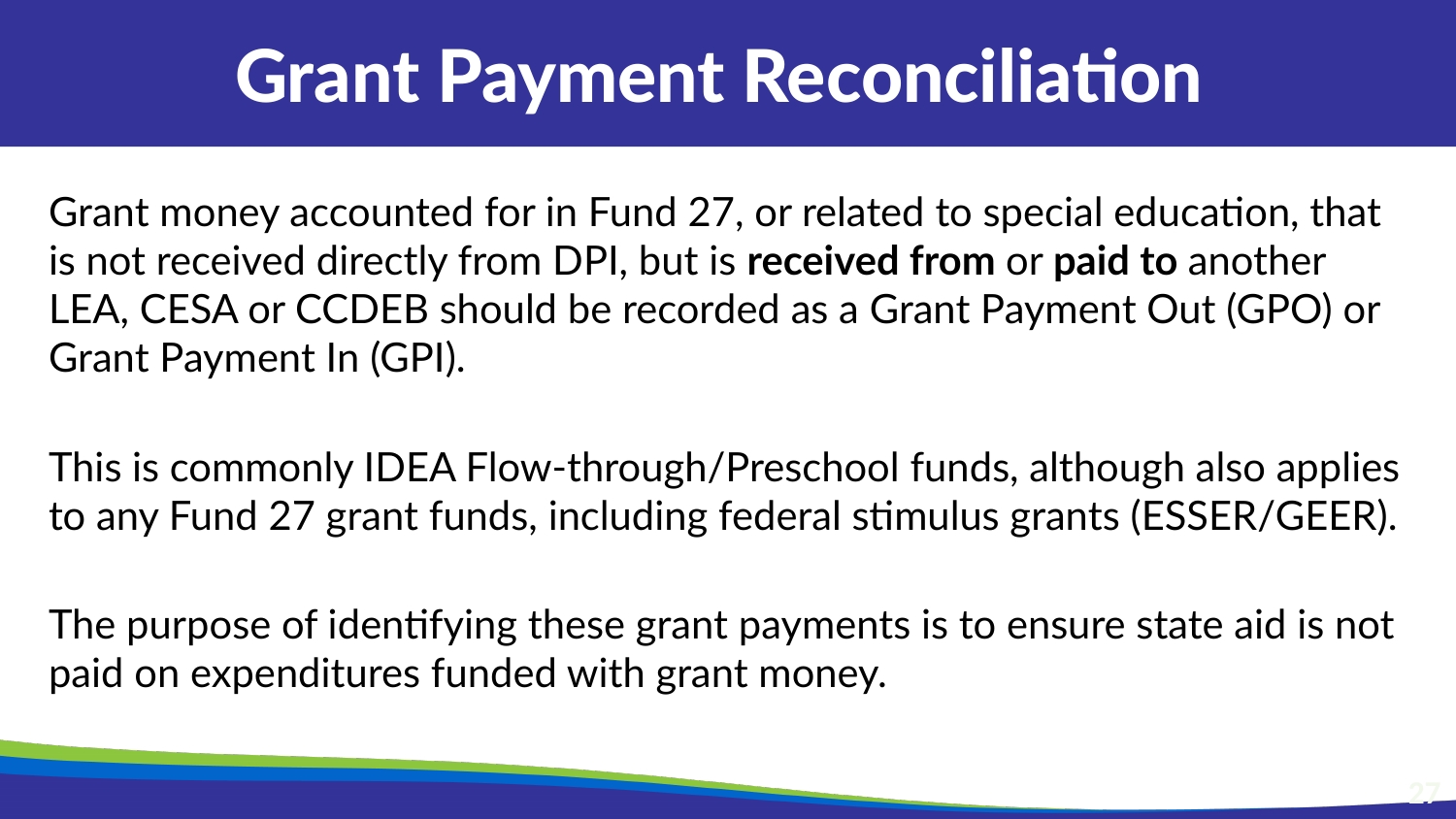

Grant Payment Reconciliation
Grant money accounted for in Fund 27, or related to special education, that is not received directly from DPI, but is received from or paid to another LEA, CESA or CCDEB should be recorded as a Grant Payment Out (GPO) or Grant Payment In (GPI).
This is commonly IDEA Flow-through/Preschool funds, although also applies to any Fund 27 grant funds, including federal stimulus grants (ESSER/GEER).
The purpose of identifying these grant payments is to ensure state aid is not paid on expenditures funded with grant money.

27